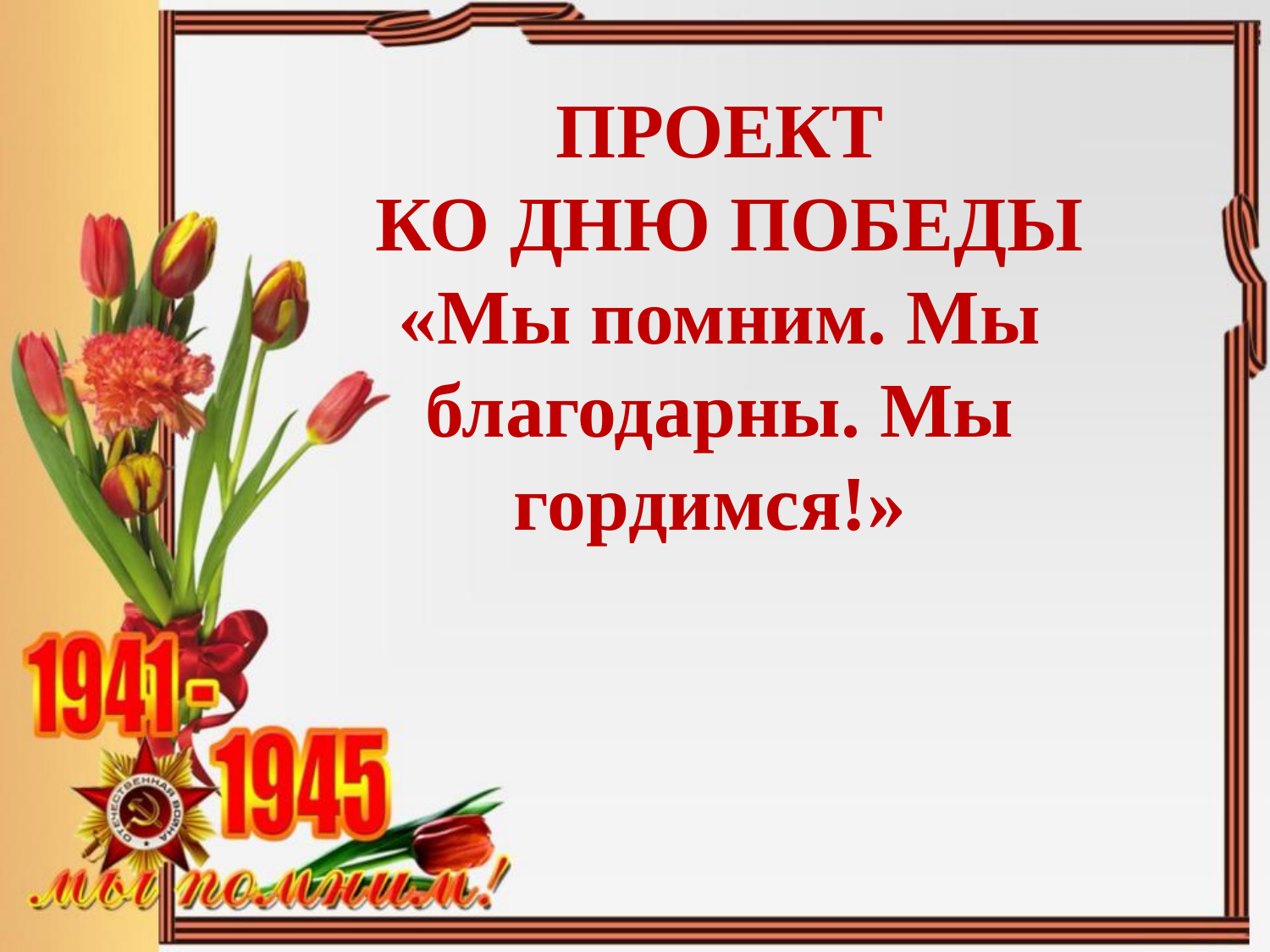

# ПРОЕКТ КО ДНЮ ПОБЕДЫ «Мы помним. Мы благодарны. Мы гордимся!»